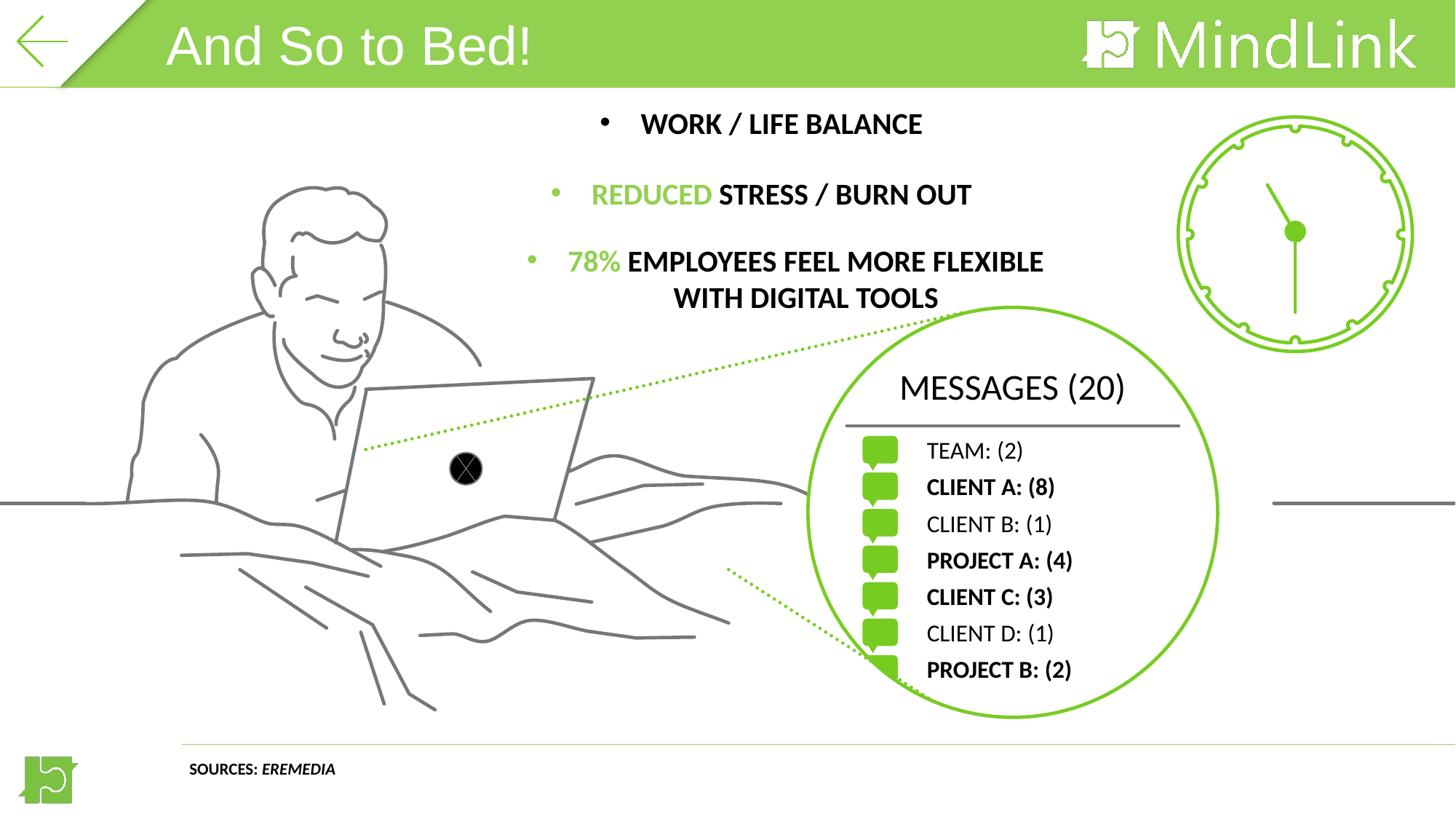

TIMING
And So to Bed!
WORK / LIFE BALANCE

REDUCED STRESS / BURN OUT

78% EMPLOYEES FEEL MORE FLEXIBLE WITH DIGITAL TOOLS

MESSAGES (20)

TEAM: (2)

CLIENT A: (8)

CLIENT B: (1)

PROJECT A: (4)

CLIENT C: (3)

CLIENT D: (1)

PROJECT B: (2)

SOURCES: EREMEDIA